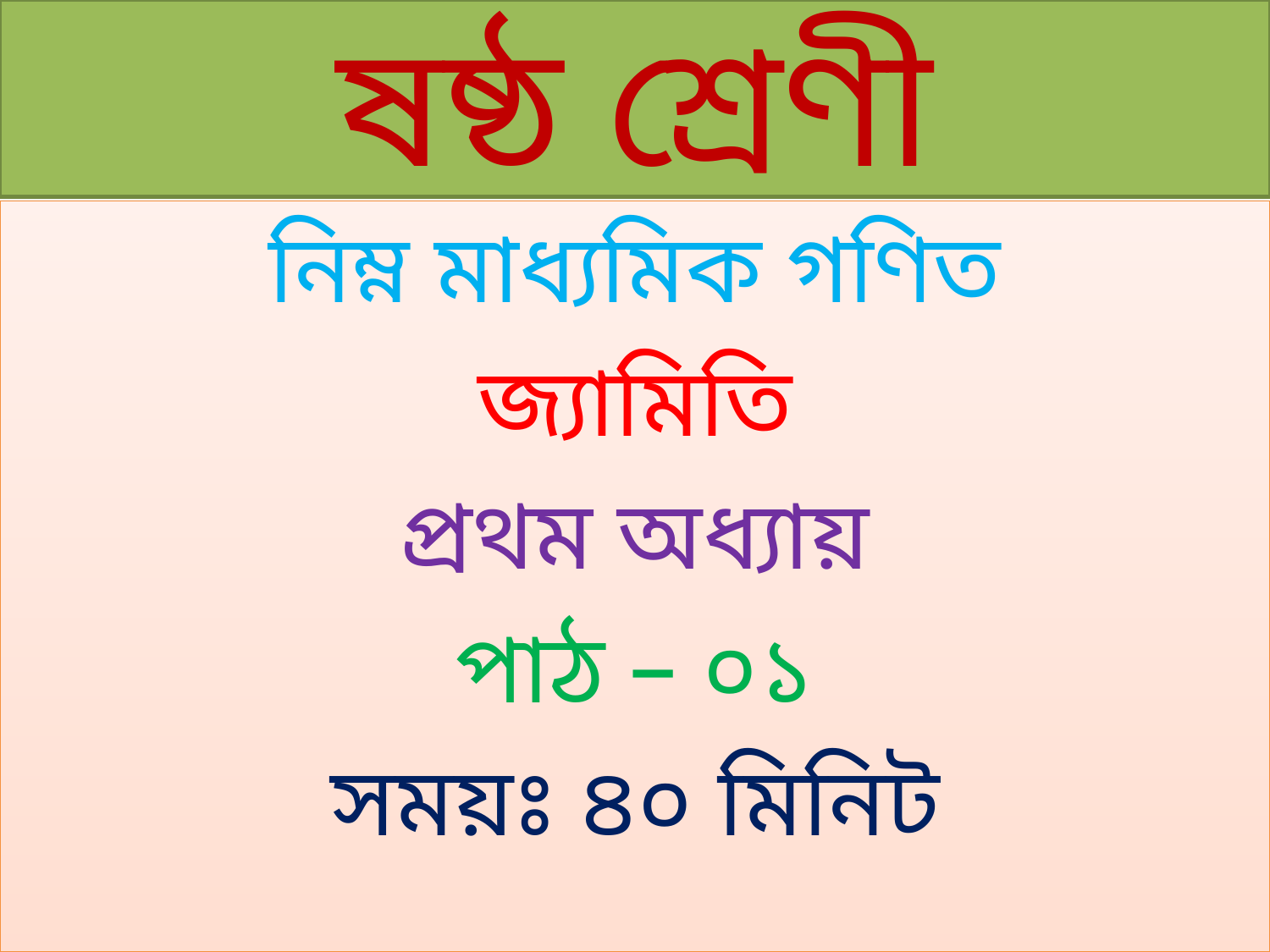

# ষষ্ঠ শ্রেণী
নিম্ন মাধ্যমিক গণিত
জ্যামিতি
প্রথম অধ্যায়
পাঠ – ০১
সময়ঃ ৪০ মিনিট